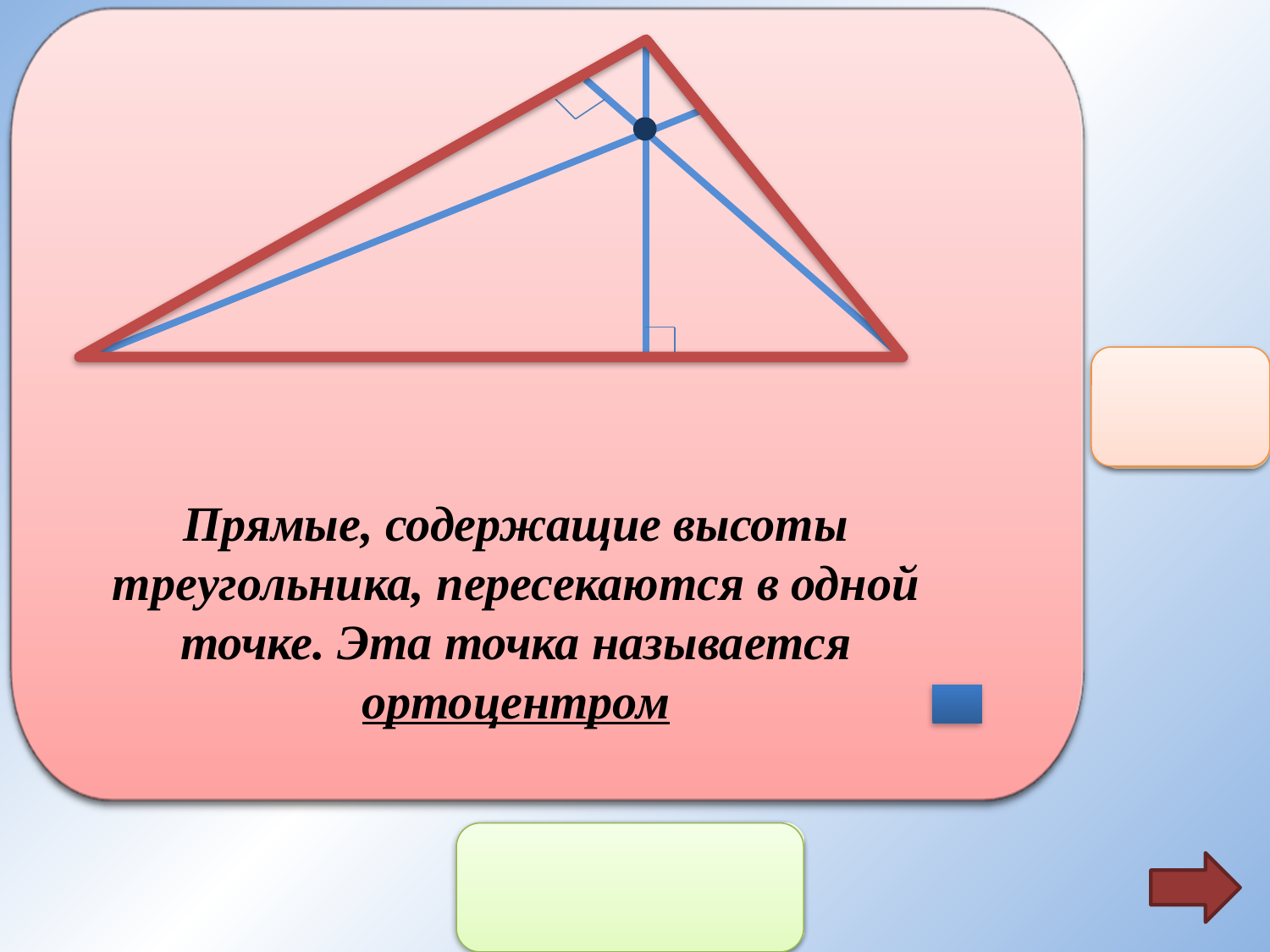

Прямые, содержащие высоты треугольника, пересекаются в одной точке. Эта точка называется ортоцентром